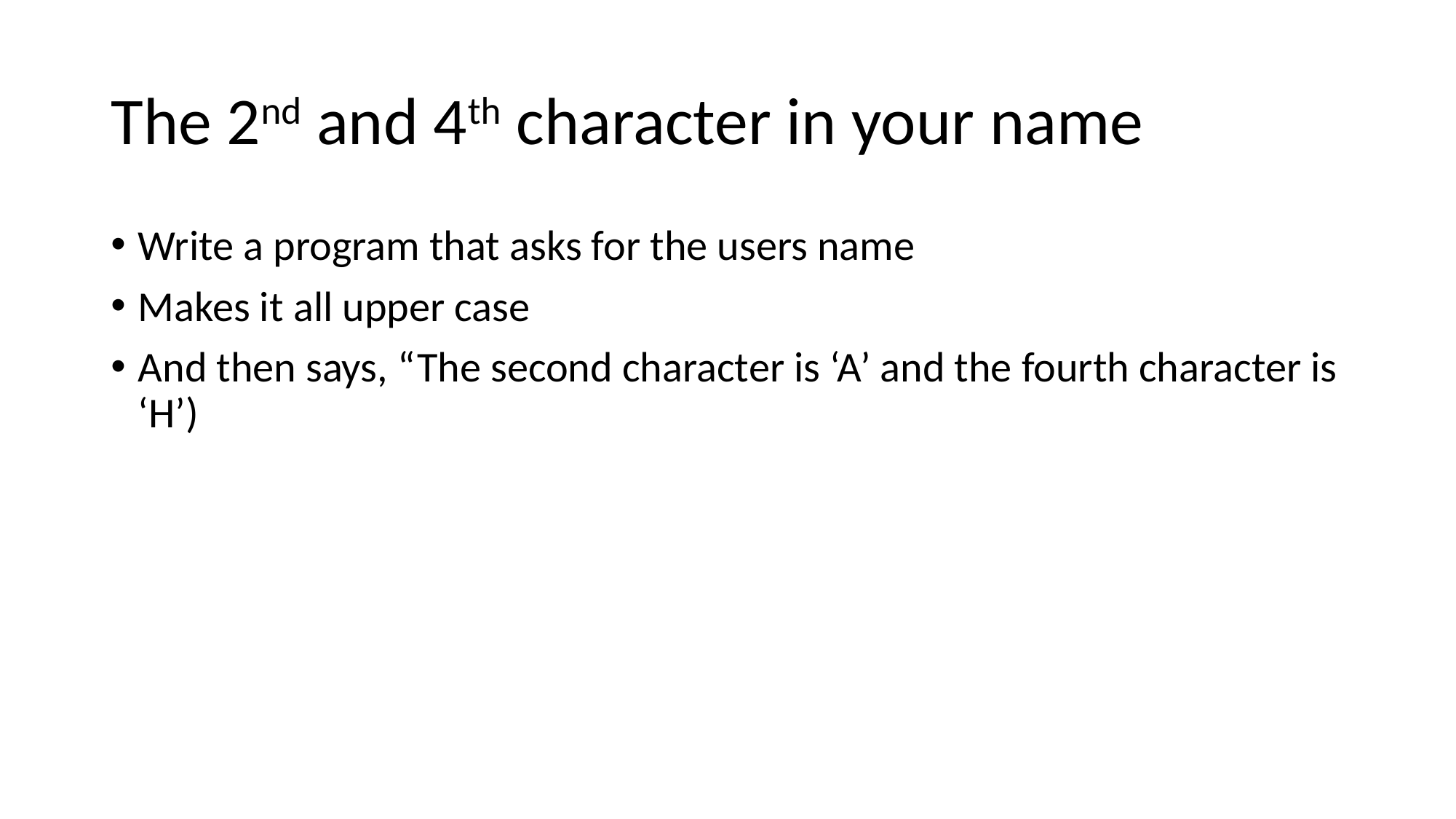

# The 2nd and 4th character in your name
Write a program that asks for the users name
Makes it all upper case
And then says, “The second character is ‘A’ and the fourth character is ‘H’)